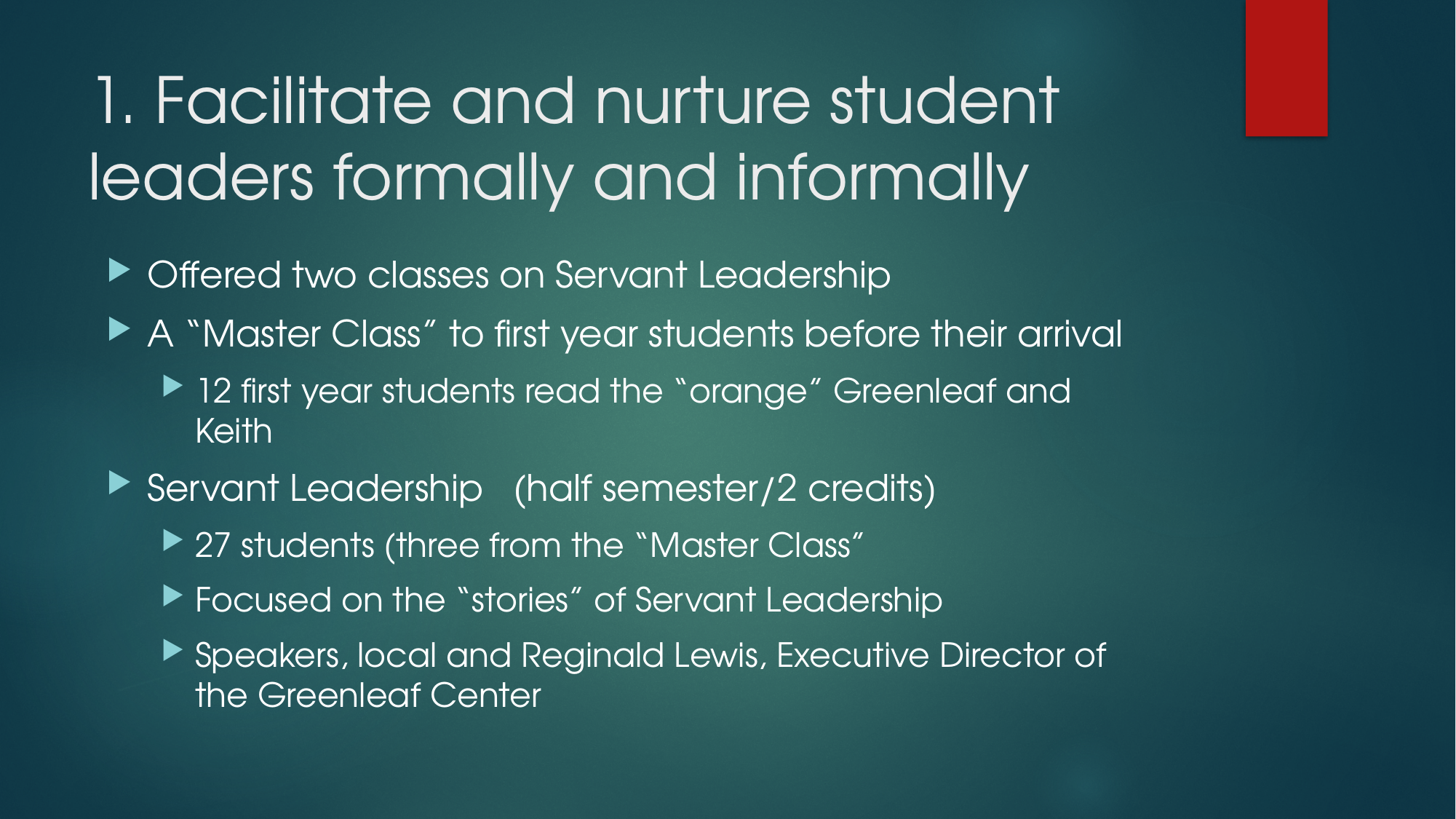

# 1. Facilitate and nurture student leaders formally and informally
Offered two classes on Servant Leadership
A “Master Class” to first year students before their arrival
12 first year students read the “orange” Greenleaf and Keith
Servant Leadership   (half semester/2 credits)
27 students (three from the “Master Class”
Focused on the “stories” of Servant Leadership
Speakers, local and Reginald Lewis, Executive Director of the Greenleaf Center